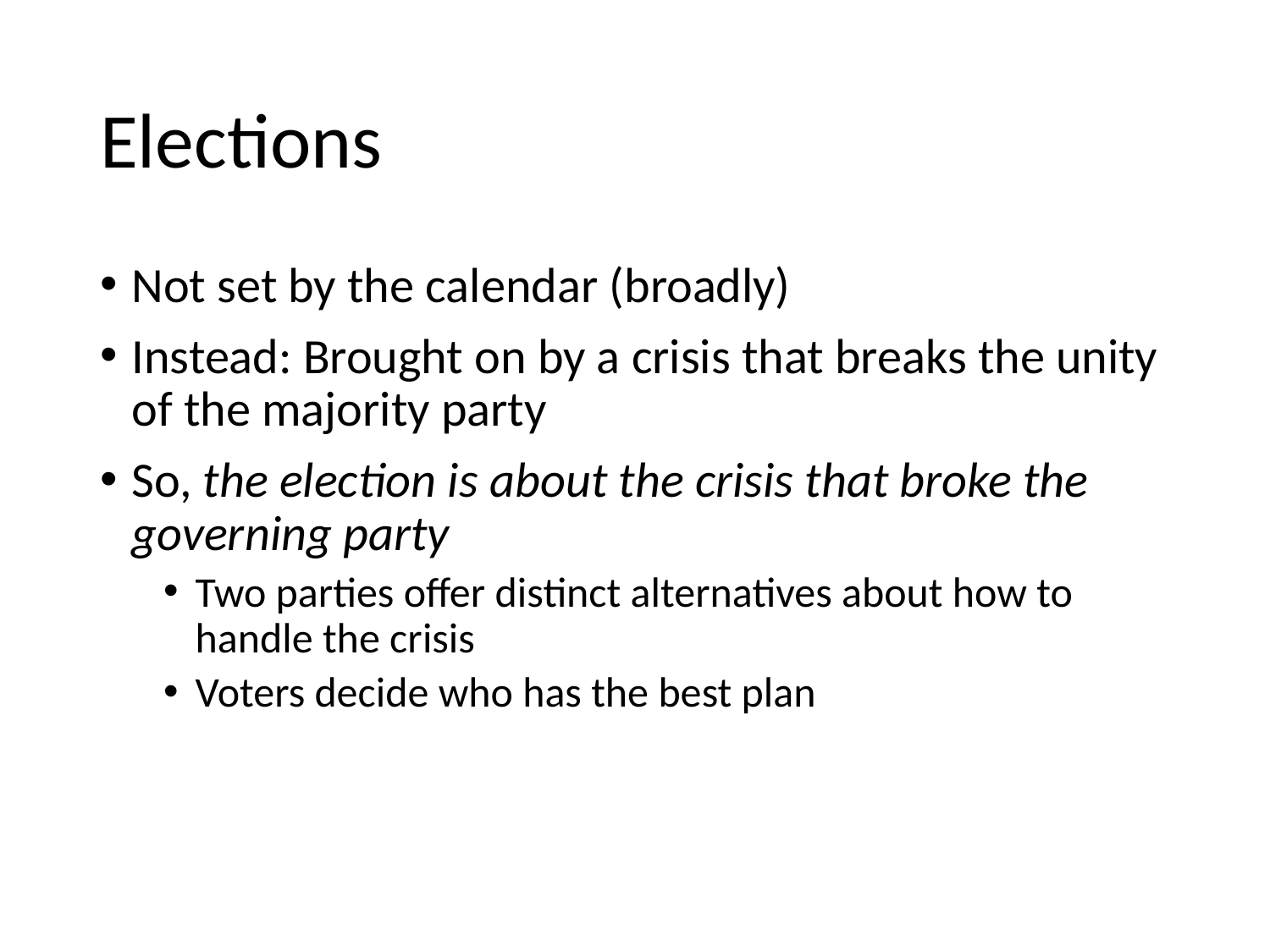

# Elections
Not set by the calendar (broadly)
Instead: Brought on by a crisis that breaks the unity of the majority party
So, the election is about the crisis that broke the governing party
Two parties offer distinct alternatives about how to handle the crisis
Voters decide who has the best plan